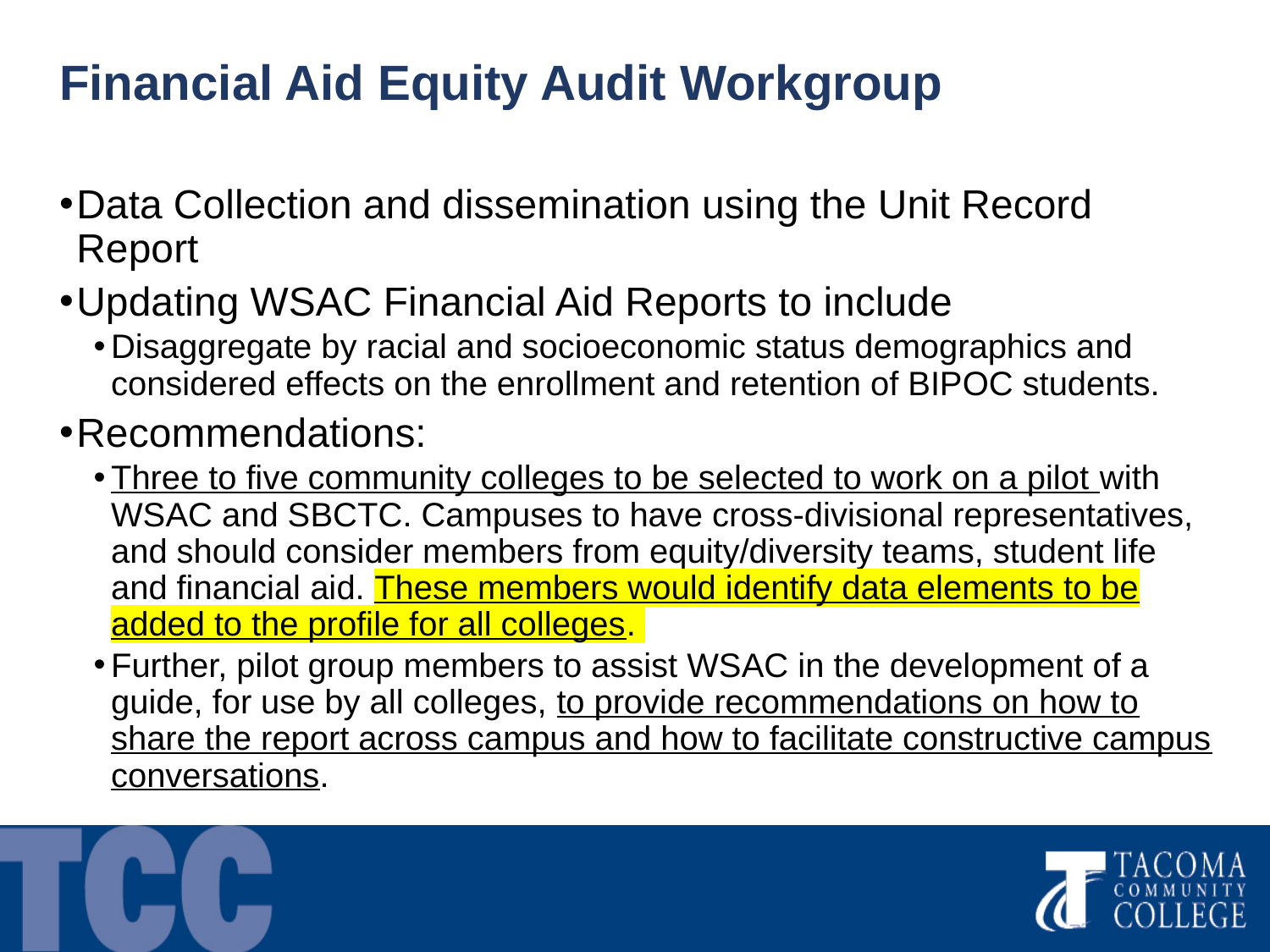

# Financial Aid Equity Audit Workgroup
Data Collection and dissemination using the Unit Record Report
Updating WSAC Financial Aid Reports to include
Disaggregate by racial and socioeconomic status demographics and considered effects on the enrollment and retention of BIPOC students.
Recommendations:
Three to five community colleges to be selected to work on a pilot with WSAC and SBCTC. Campuses to have cross-divisional representatives, and should consider members from equity/diversity teams, student life and financial aid. These members would identify data elements to be added to the profile for all colleges.
Further, pilot group members to assist WSAC in the development of a guide, for use by all colleges, to provide recommendations on how to share the report across campus and how to facilitate constructive campus conversations.